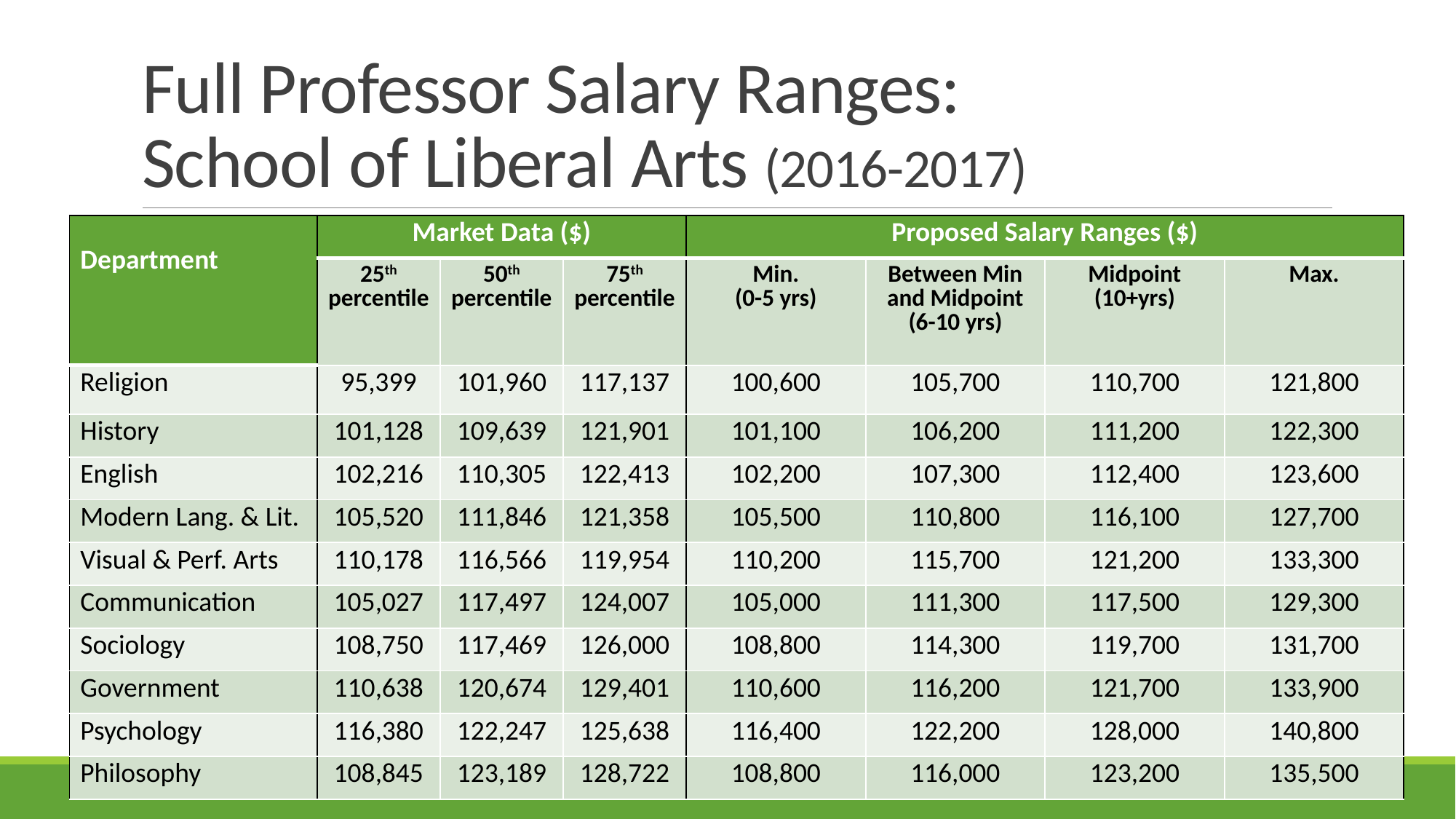

# Full Professor Salary Ranges: School of Liberal Arts (2016-2017)
| Department | Market Data ($) |  |  | Proposed Salary Ranges ($) |  |  |  |
| --- | --- | --- | --- | --- | --- | --- | --- |
|  | 25th percentile | 50th percentile | 75th percentile | Min. (0-5 yrs) | Between Min and Midpoint (6-10 yrs) | Midpoint (10+yrs) | Max. |
| Religion | 95,399 | 101,960 | 117,137 | 100,600 | 105,700 | 110,700 | 121,800 |
| History | 101,128 | 109,639 | 121,901 | 101,100 | 106,200 | 111,200 | 122,300 |
| English | 102,216 | 110,305 | 122,413 | 102,200 | 107,300 | 112,400 | 123,600 |
| Modern Lang. & Lit. | 105,520 | 111,846 | 121,358 | 105,500 | 110,800 | 116,100 | 127,700 |
| Visual & Perf. Arts | 110,178 | 116,566 | 119,954 | 110,200 | 115,700 | 121,200 | 133,300 |
| Communication | 105,027 | 117,497 | 124,007 | 105,000 | 111,300 | 117,500 | 129,300 |
| Sociology | 108,750 | 117,469 | 126,000 | 108,800 | 114,300 | 119,700 | 131,700 |
| Government | 110,638 | 120,674 | 129,401 | 110,600 | 116,200 | 121,700 | 133,900 |
| Psychology | 116,380 | 122,247 | 125,638 | 116,400 | 122,200 | 128,000 | 140,800 |
| Philosophy | 108,845 | 123,189 | 128,722 | 108,800 | 116,000 | 123,200 | 135,500 |
24